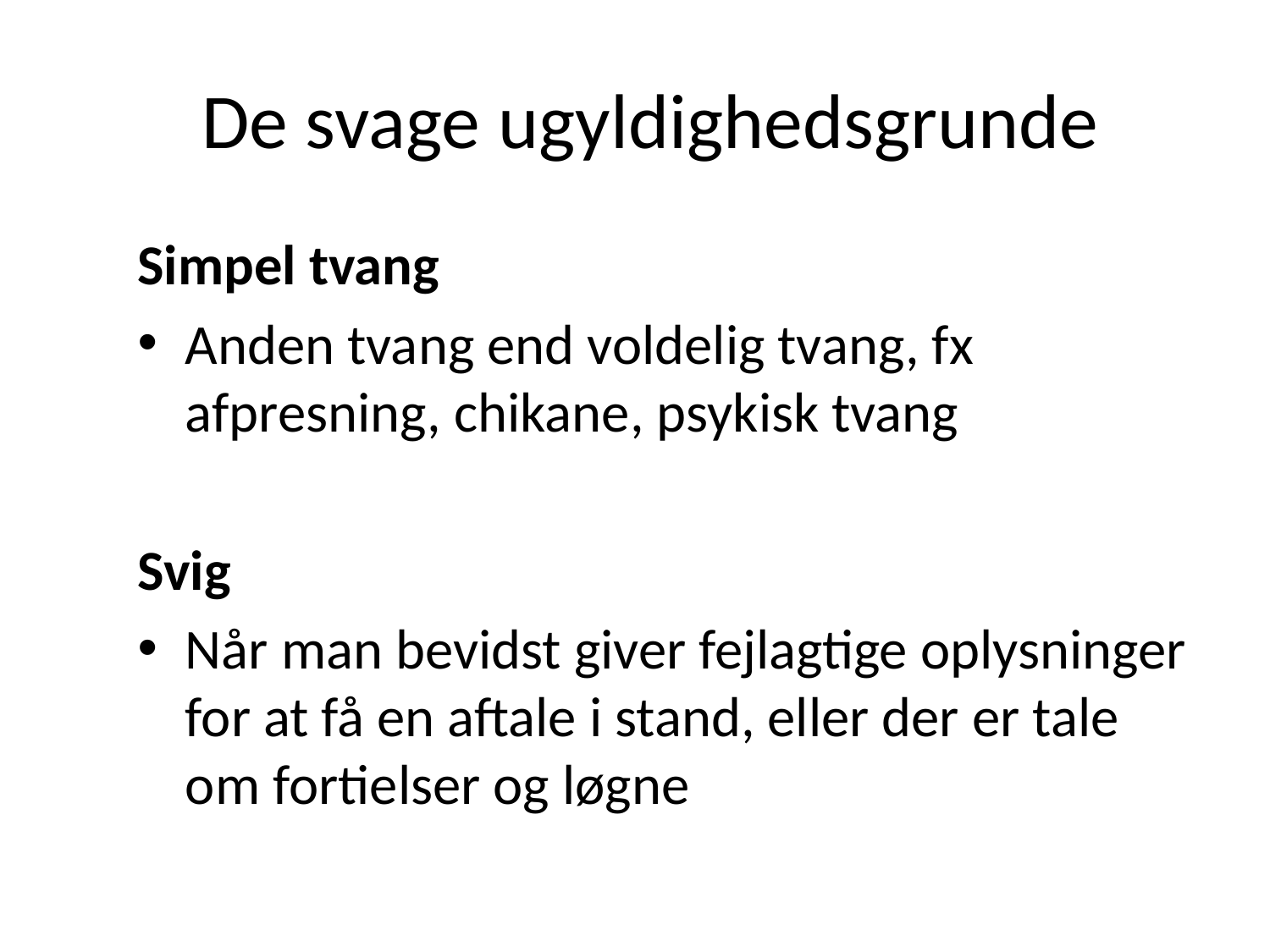

# De svage ugyldighedsgrunde
Simpel tvang
Anden tvang end voldelig tvang, fx afpresning, chikane, psykisk tvang

Svig
Når man bevidst giver fejlagtige oplysninger for at få en aftale i stand, eller der er tale om fortielser og løgne